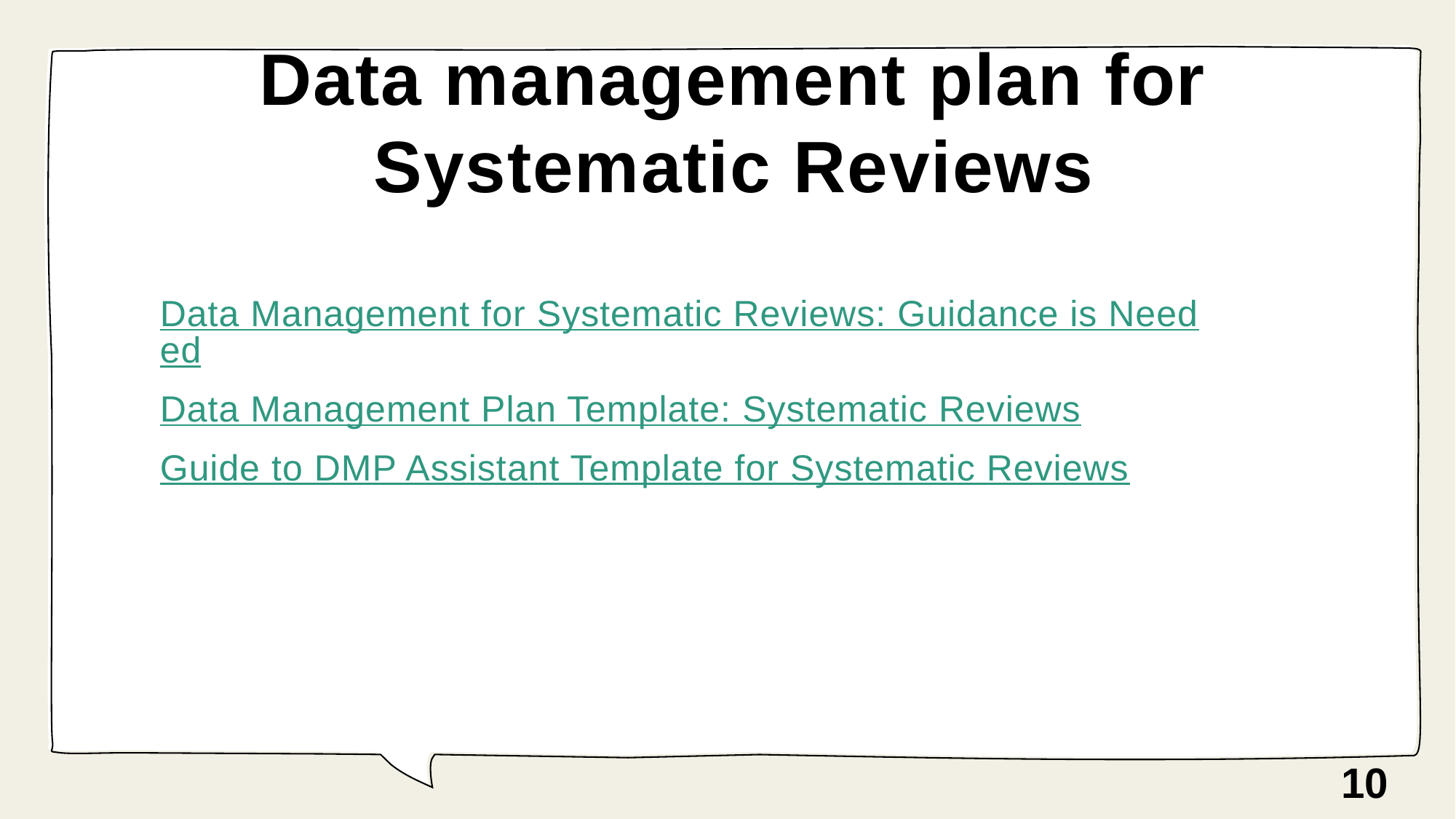

# Data management plan for Systematic Reviews

Data Management for Systematic Reviews: Guidance is Needed
Data Management Plan Template: Systematic Reviews
Guide to DMP Assistant Template for Systematic Reviews
10